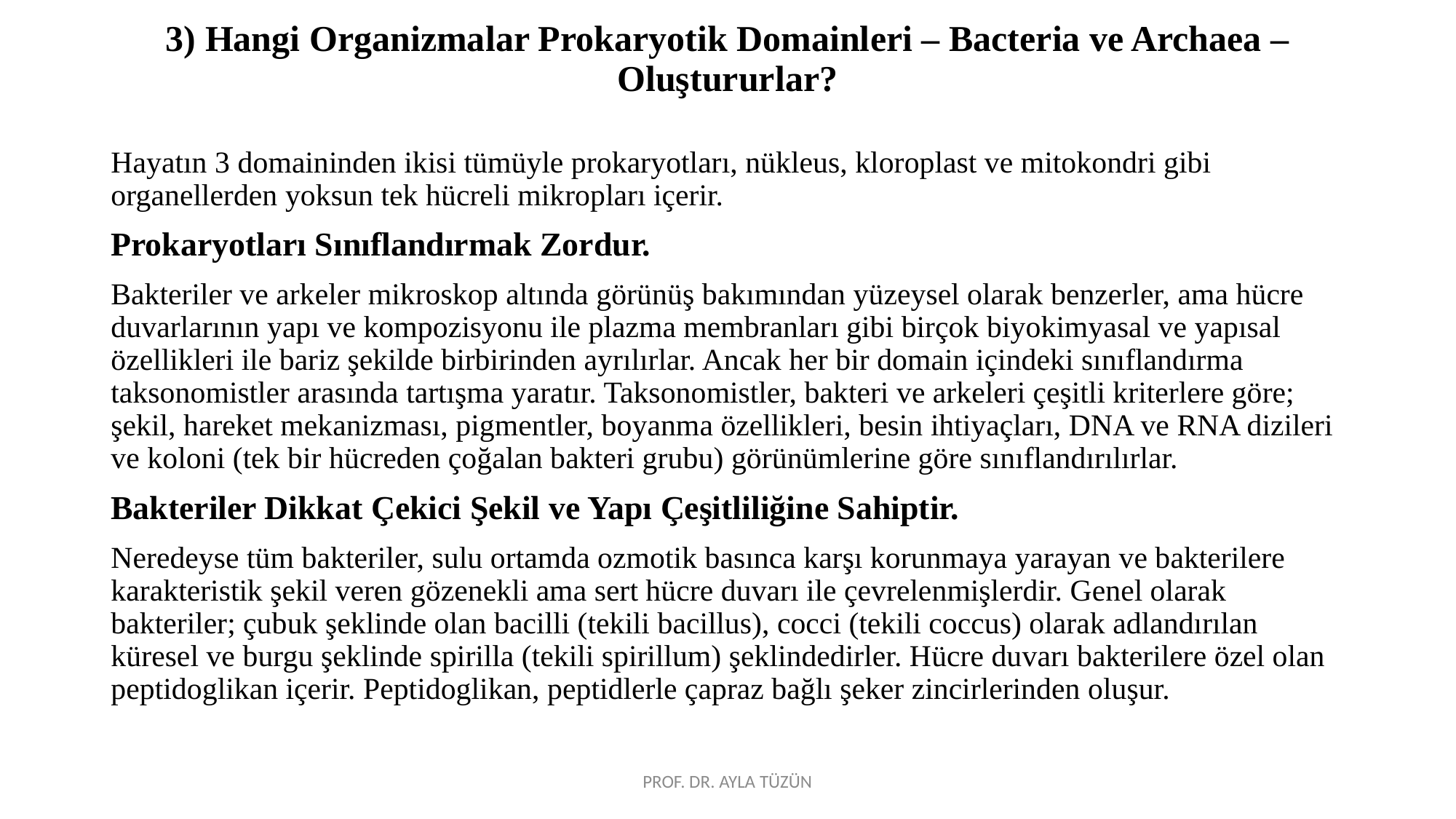

# 3) Hangi Organizmalar Prokaryotik Domainleri – Bacteria ve Archaea – Oluştururlar?
Hayatın 3 domaininden ikisi tümüyle prokaryotları, nükleus, kloroplast ve mitokondri gibi organellerden yoksun tek hücreli mikropları içerir.
Prokaryotları Sınıflandırmak Zordur.
Bakteriler ve arkeler mikroskop altında görünüş bakımından yüzeysel olarak benzerler, ama hücre duvarlarının yapı ve kompozisyonu ile plazma membranları gibi birçok biyokimyasal ve yapısal özellikleri ile bariz şekilde birbirinden ayrılırlar. Ancak her bir domain içindeki sınıflandırma taksonomistler arasında tartışma yaratır. Taksonomistler, bakteri ve arkeleri çeşitli kriterlere göre; şekil, hareket mekanizması, pigmentler, boyanma özellikleri, besin ihtiyaçları, DNA ve RNA dizileri ve koloni (tek bir hücreden çoğalan bakteri grubu) görünümlerine göre sınıflandırılırlar.
Bakteriler Dikkat Çekici Şekil ve Yapı Çeşitliliğine Sahiptir.
Neredeyse tüm bakteriler, sulu ortamda ozmotik basınca karşı korunmaya yarayan ve bakterilere karakteristik şekil veren gözenekli ama sert hücre duvarı ile çevrelenmişlerdir. Genel olarak bakteriler; çubuk şeklinde olan bacilli (tekili bacillus), cocci (tekili coccus) olarak adlandırılan küresel ve burgu şeklinde spirilla (tekili spirillum) şeklindedirler. Hücre duvarı bakterilere özel olan peptidoglikan içerir. Peptidoglikan, peptidlerle çapraz bağlı şeker zincirlerinden oluşur.

PROF. DR. AYLA TÜZÜN